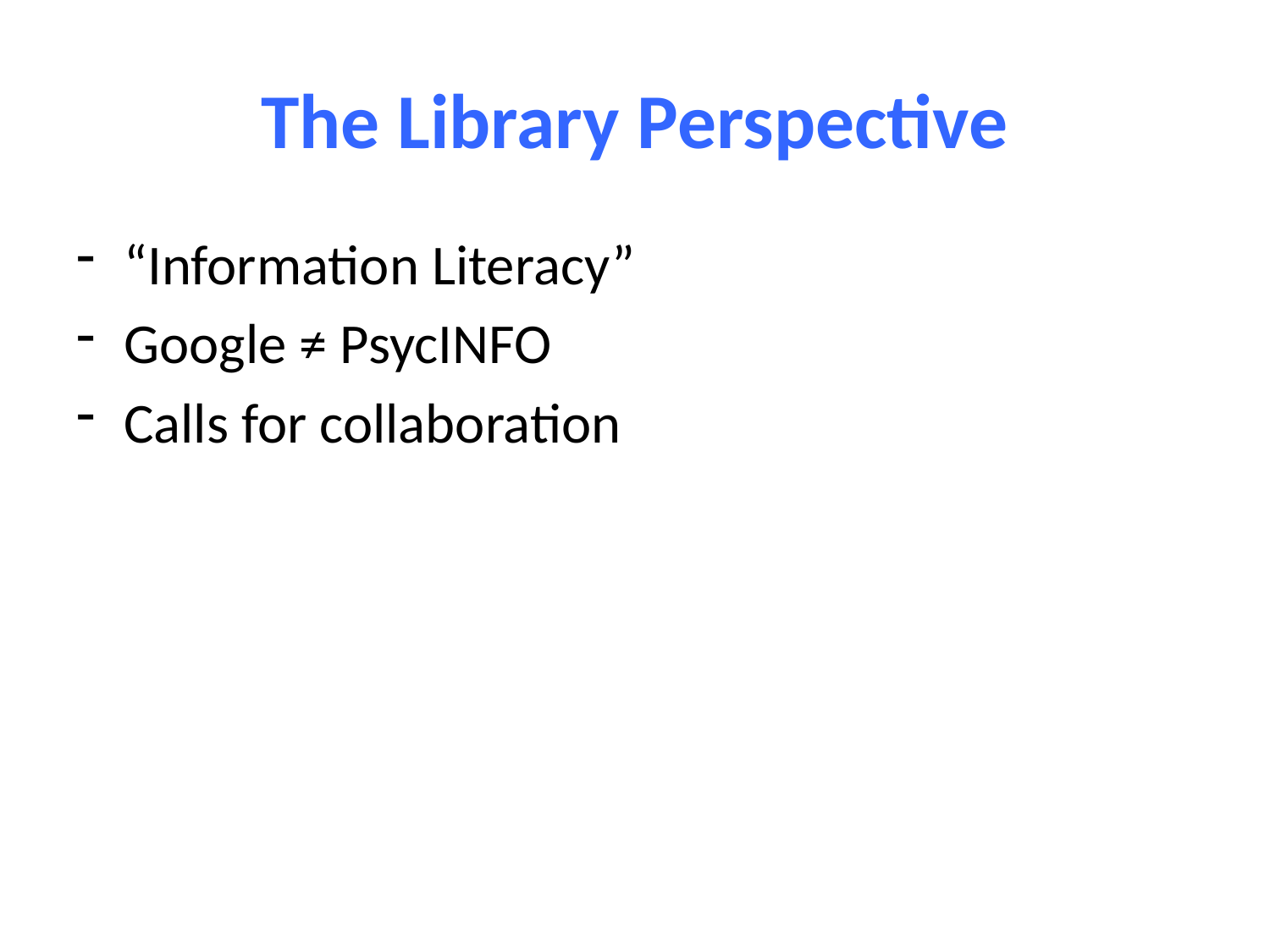

# The Library Perspective
“Information Literacy”
Google ≠ PsycINFO
Calls for collaboration